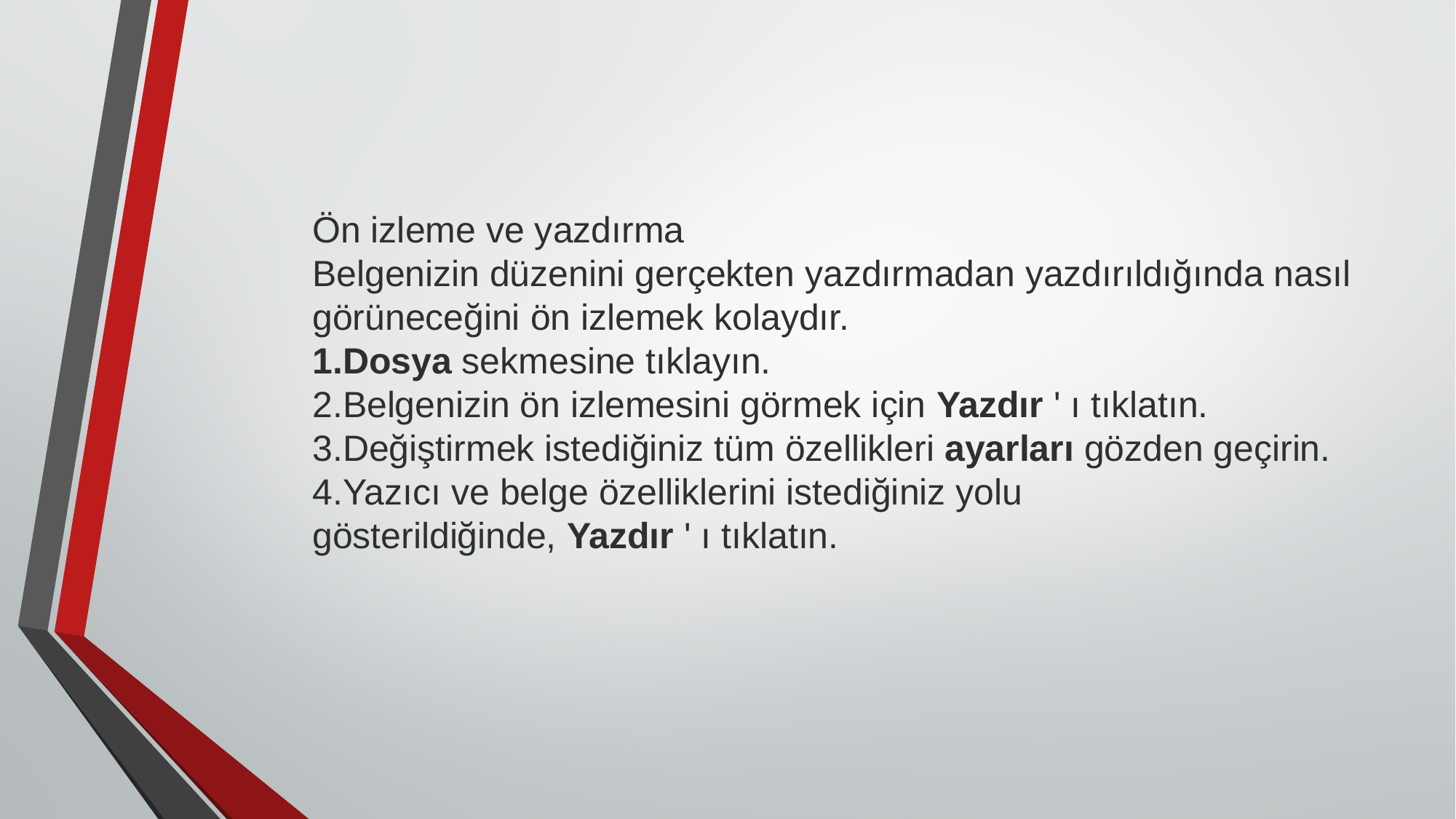

Ön izleme ve yazdırma
Belgenizin düzenini gerçekten yazdırmadan yazdırıldığında nasıl görüneceğini ön izlemek kolaydır.
Dosya sekmesine tıklayın.
Belgenizin ön izlemesini görmek için Yazdır ' ı tıklatın.
Değiştirmek istediğiniz tüm özellikleri ayarları gözden geçirin.
Yazıcı ve belge özelliklerini istediğiniz yolu gösterildiğinde, Yazdır ' ı tıklatın.